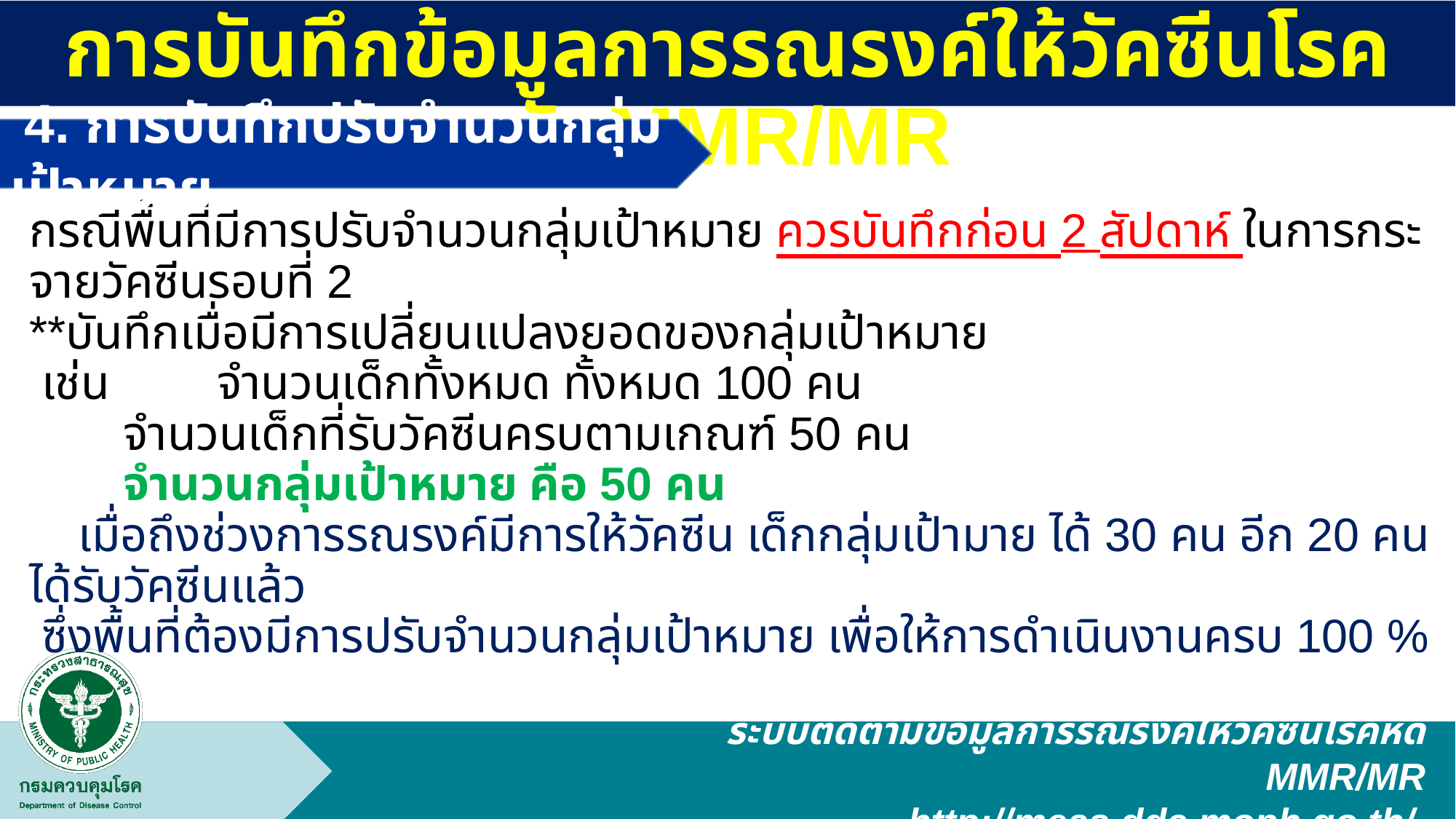

การบันทึกข้อมูลการรณรงค์ให้วัคซีนโรคหัดMMR/MR
 4. การบันทึกปรับจำนวนกลุ่มเป้าหมาย
กรณีพื้นที่มีการปรับจำนวนกลุ่มเป้าหมาย ควรบันทึกก่อน 2 สัปดาห์ ในการกระจายวัคซีนรอบที่ 2
**บันทึกเมื่อมีการเปลี่ยนแปลงยอดของกลุ่มเป้าหมาย
 เช่น  	จำนวนเด็กทั้งหมด ทั้งหมด 100 คน
    	จำนวนเด็กที่รับวัคซีนครบตามเกณฑ์ 50 คน
	จำนวนกลุ่มเป้าหมาย คือ 50 คน
    เมื่อถึงช่วงการรณรงค์มีการให้วัคซีน เด็กกลุ่มเป้ามาย ได้ 30 คน อีก 20 คน ได้รับวัคซีนแล้ว
 ซึ่งพื้นที่ต้องมีการปรับจำนวนกลุ่มเป้าหมาย เพื่อให้การดำเนินงานครบ 100 %